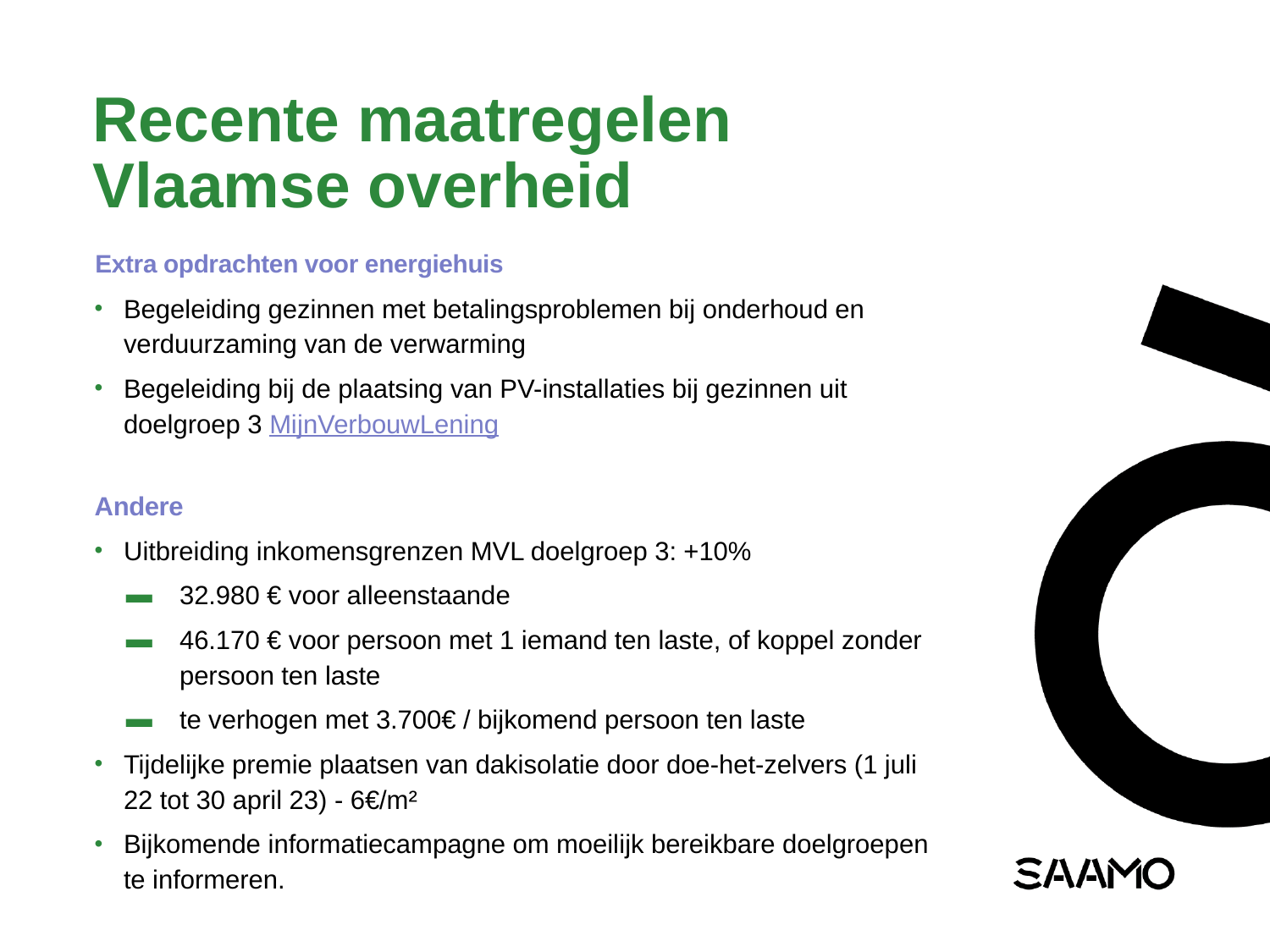

# Recente maatregelen Vlaamse overheid
Extra opdrachten voor energiehuis
Begeleiding gezinnen met betalingsproblemen bij onderhoud en verduurzaming van de verwarming
Begeleiding bij de plaatsing van PV-installaties bij gezinnen uit doelgroep 3 MijnVerbouwLening

Andere
Uitbreiding inkomensgrenzen MVL doelgroep 3: +10%
32.980 € voor alleenstaande
46.170 € voor persoon met 1 iemand ten laste, of koppel zonder persoon ten laste
te verhogen met 3.700€ / bijkomend persoon ten laste
Tijdelijke premie plaatsen van dakisolatie door doe-het-zelvers (1 juli 22 tot 30 april 23) - 6€/m²
Bijkomende informatiecampagne om moeilijk bereikbare doelgroepen te informeren.